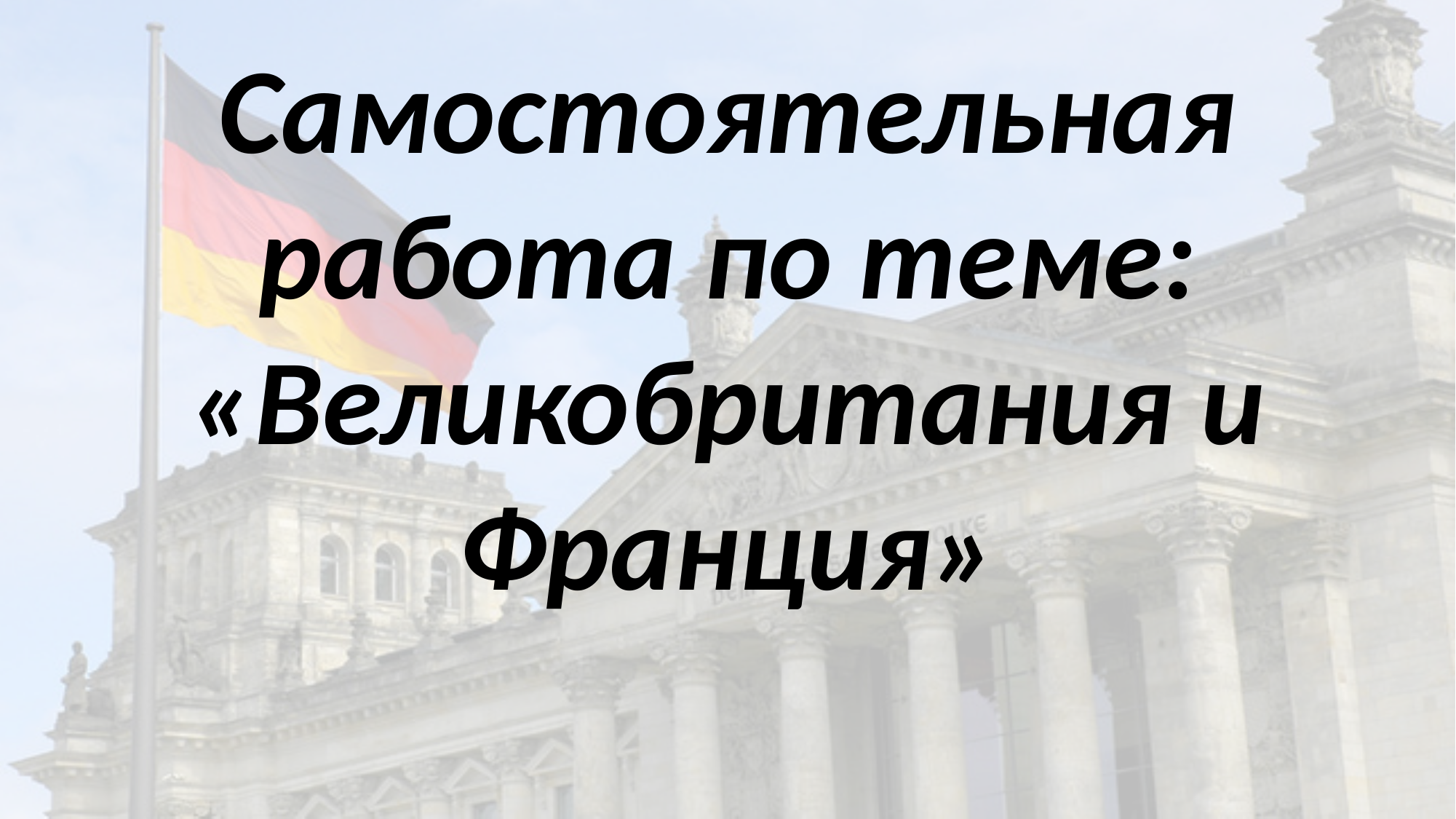

Самостоятельная работа по теме: «Великобритания и Франция»